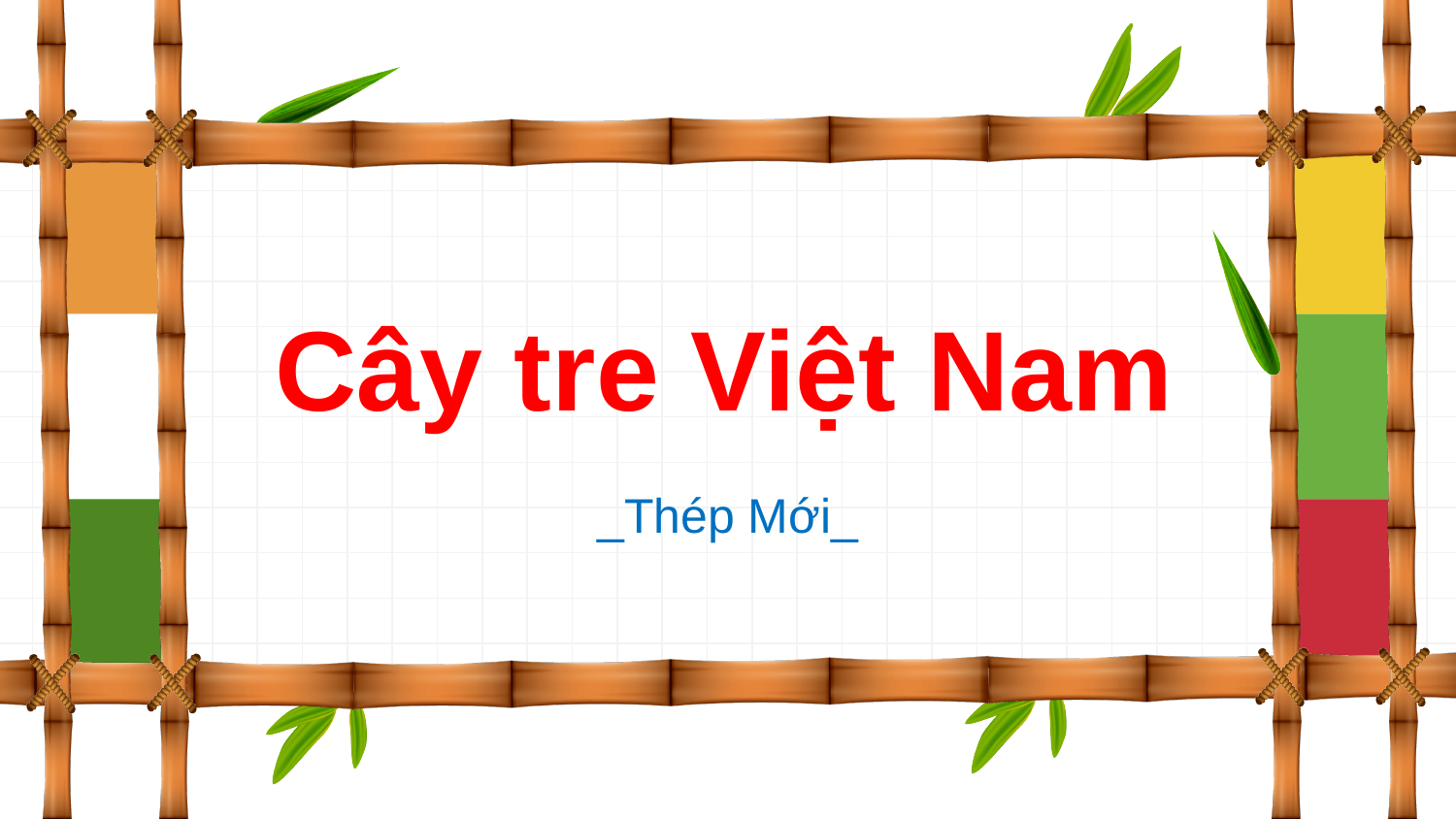

# Cây tre Việt Nam
_Thép Mới_